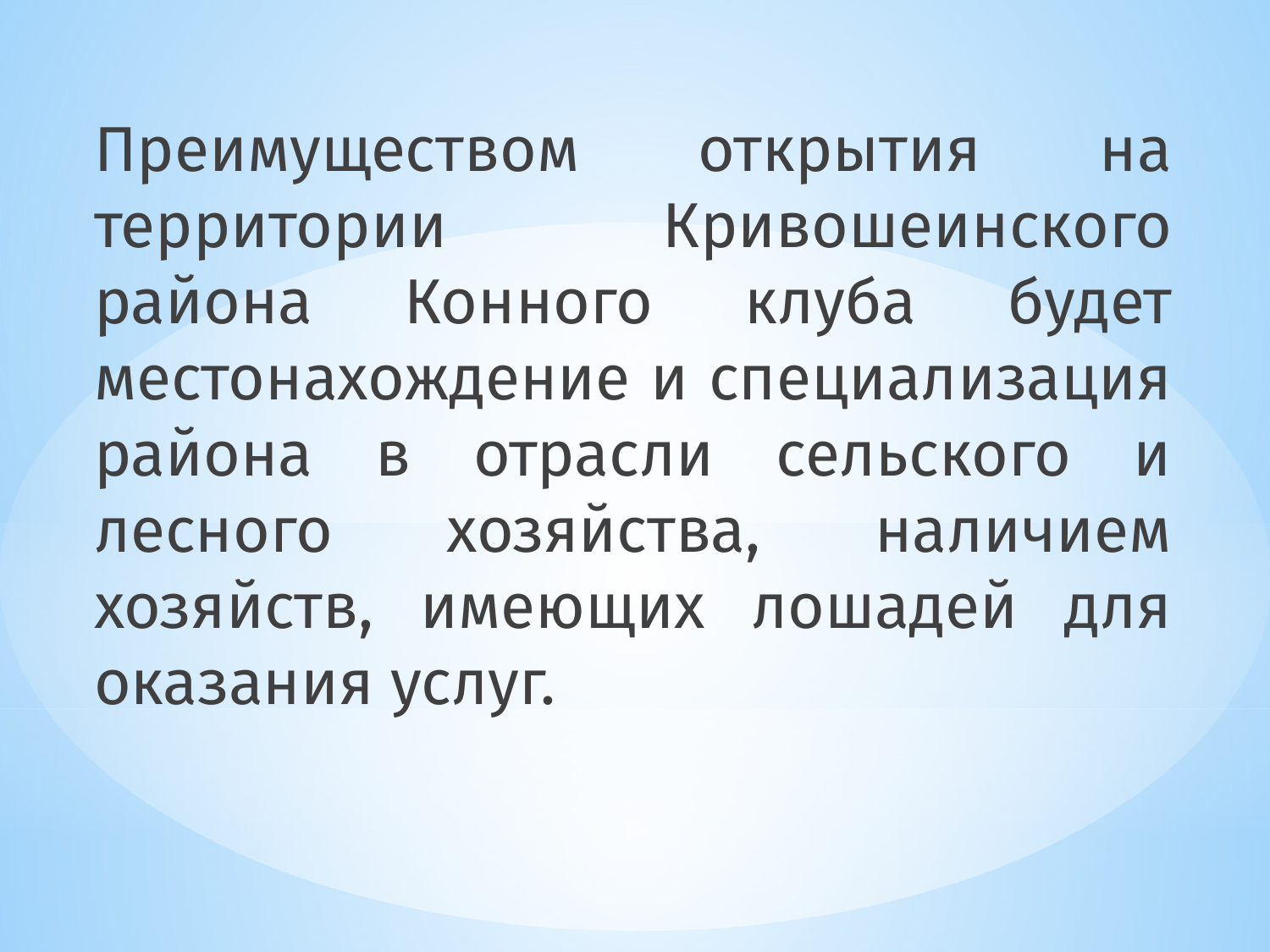

Преимуществом открытия на территории Кривошеинского района Конного клуба будет местонахождение и специализация района в отрасли сельского и лесного хозяйства, наличием хозяйств, имеющих лошадей для оказания услуг.

#